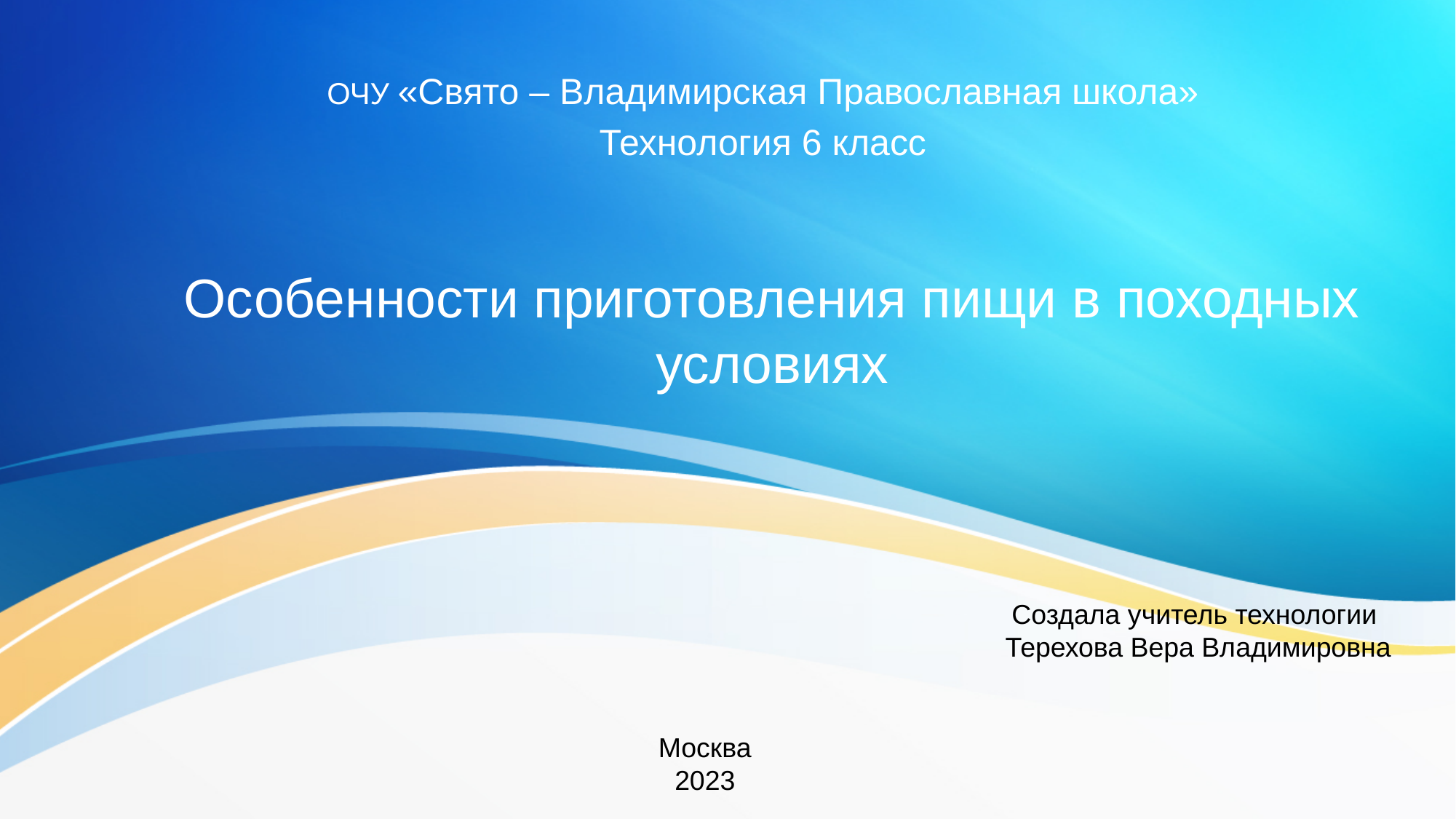

ОЧУ «Свято – Владимирская Православная школа»
Технология 6 класс
# Особенности приготовления пищи в походных условиях
Создала учитель технологии
Терехова Вера Владимировна
Москва
2023